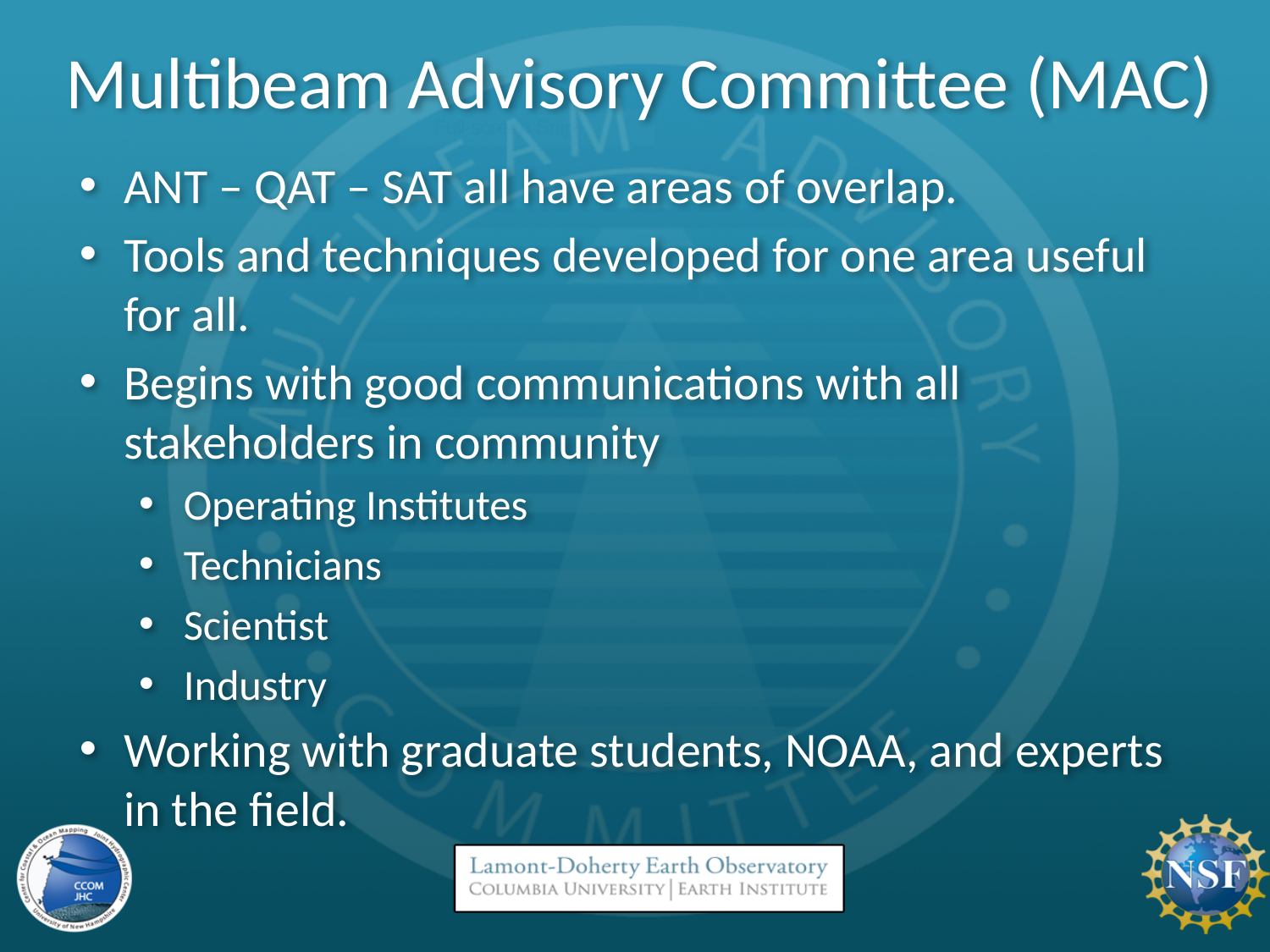

# Multibeam Advisory Committee (MAC)
ANT – QAT – SAT all have areas of overlap.
Tools and techniques developed for one area useful for all.
Begins with good communications with all stakeholders in community
Operating Institutes
Technicians
Scientist
Industry
Working with graduate students, NOAA, and experts in the field.